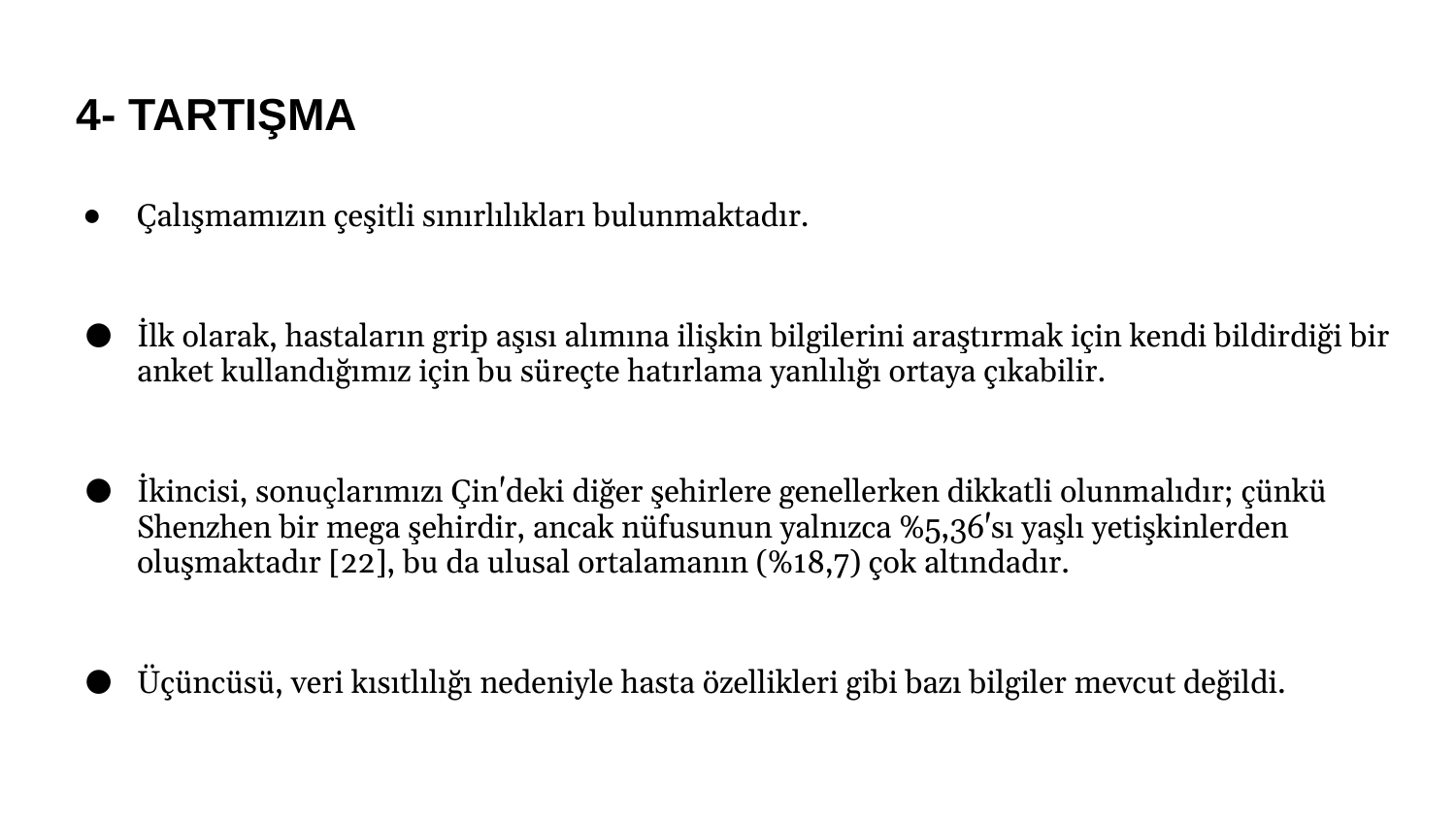

# 4- TARTIŞMA

Çalışmamızın çeşitli sınırlılıkları bulunmaktadır.

İlk olarak, hastaların grip aşısı alımına ilişkin bilgilerini araştırmak için kendi bildirdiği bir anket kullandığımız için bu süreçte hatırlama yanlılığı ortaya çıkabilir.

İkincisi, sonuçlarımızı Çin'deki diğer şehirlere genellerken dikkatli olunmalıdır; çünkü Shenzhen bir mega şehirdir, ancak nüfusunun yalnızca %5,36'sı yaşlı yetişkinlerden oluşmaktadır [22], bu da ulusal ortalamanın (%18,7) çok altındadır.

Üçüncüsü, veri kısıtlılığı nedeniyle hasta özellikleri gibi bazı bilgiler mevcut değildi.